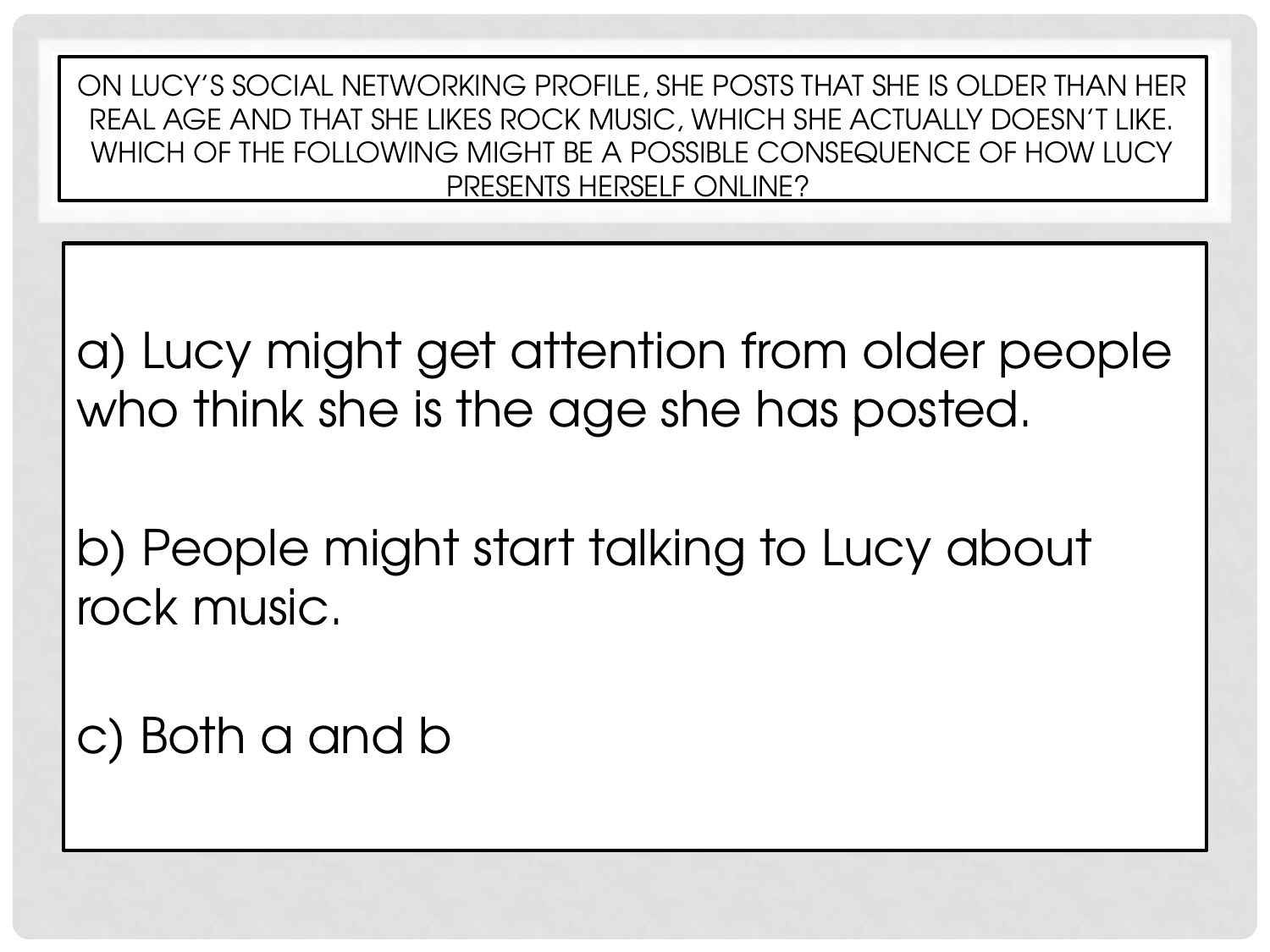

# On Lucy’s social networking profile, she posts that she is older than her real age and that she likes rock music, which she actually doesn’t like. Which of the following might be a possible consequence of how Lucy presents herself online?

a) Lucy might get attention from older people who think she is the age she has posted.

b) People might start talking to Lucy about rock music.
c) Both a and b